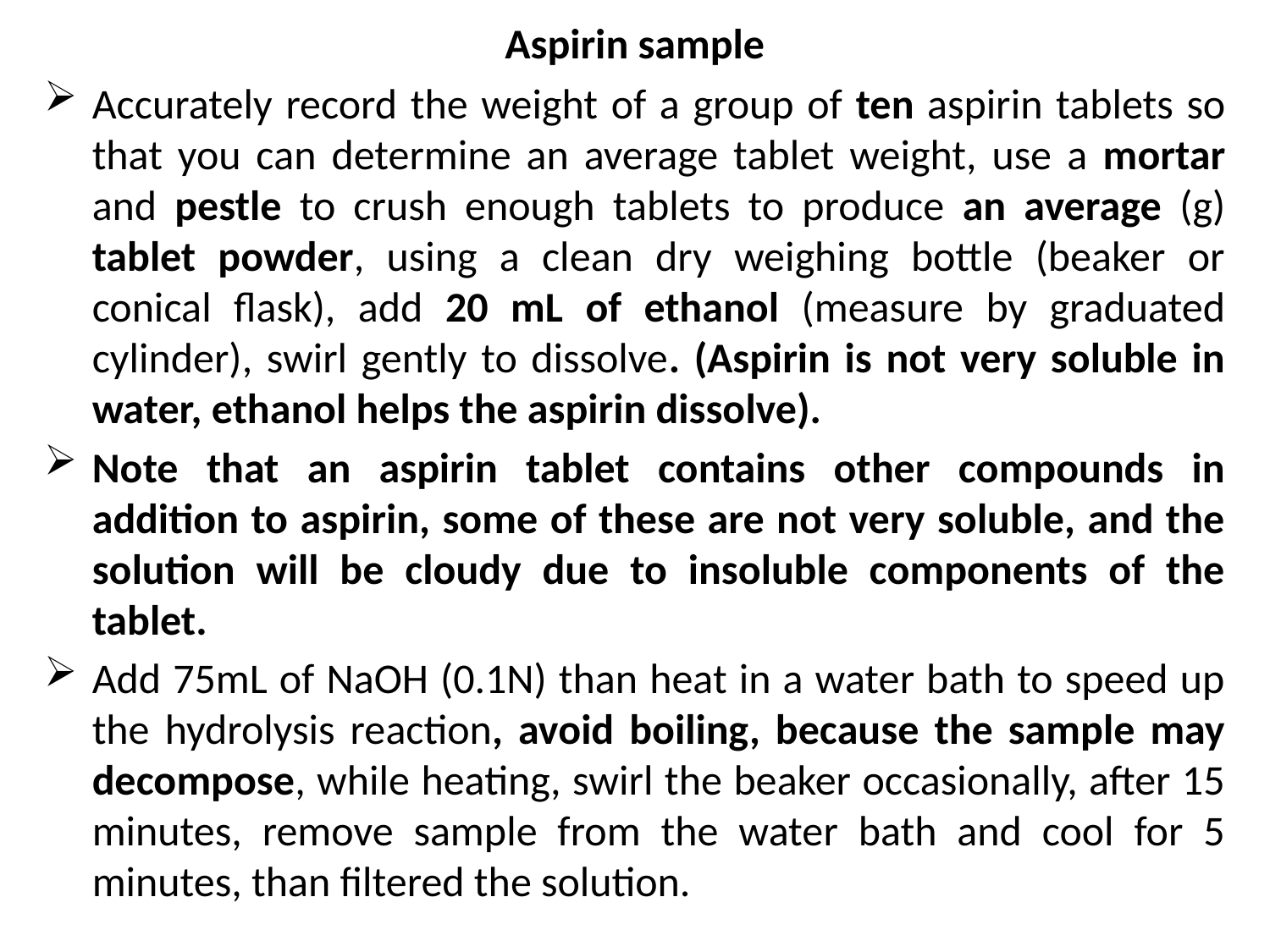

Aspirin sample
Accurately record the weight of a group of ten aspirin tablets so that you can determine an average tablet weight, use a mortar and pestle to crush enough tablets to produce an average (g) tablet powder, using a clean dry weighing bottle (beaker or conical flask), add 20 mL of ethanol (measure by graduated cylinder), swirl gently to dissolve. (Aspirin is not very soluble in water, ethanol helps the aspirin dissolve).
Note that an aspirin tablet contains other compounds in addition to aspirin, some of these are not very soluble, and the solution will be cloudy due to insoluble components of the tablet.
Add 75mL of NaOH (0.1N) than heat in a water bath to speed up the hydrolysis reaction, avoid boiling, because the sample may decompose, while heating, swirl the beaker occasionally, after 15 minutes, remove sample from the water bath and cool for 5 minutes, than filtered the solution.